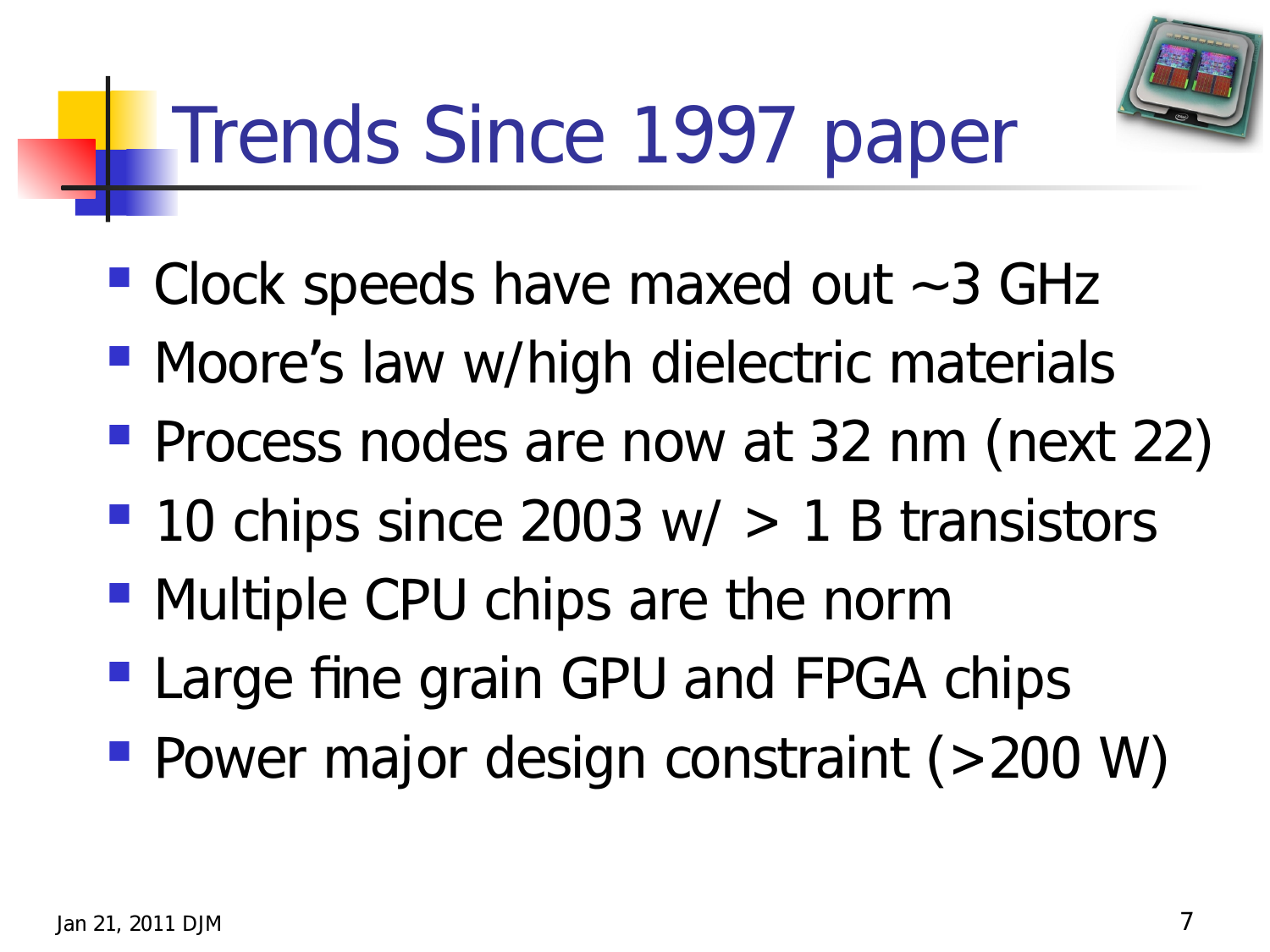

# Trends Since 1997 paper
Clock speeds have maxed out ~3 GHz
Moore’s law w/high dielectric materials
Process nodes are now at 32 nm (next 22)
10 chips since 2003 w/ > 1 B transistors
Multiple CPU chips are the norm
Large fine grain GPU and FPGA chips
Power major design constraint (>200 W)

Jan 21, 2011 DJM
7